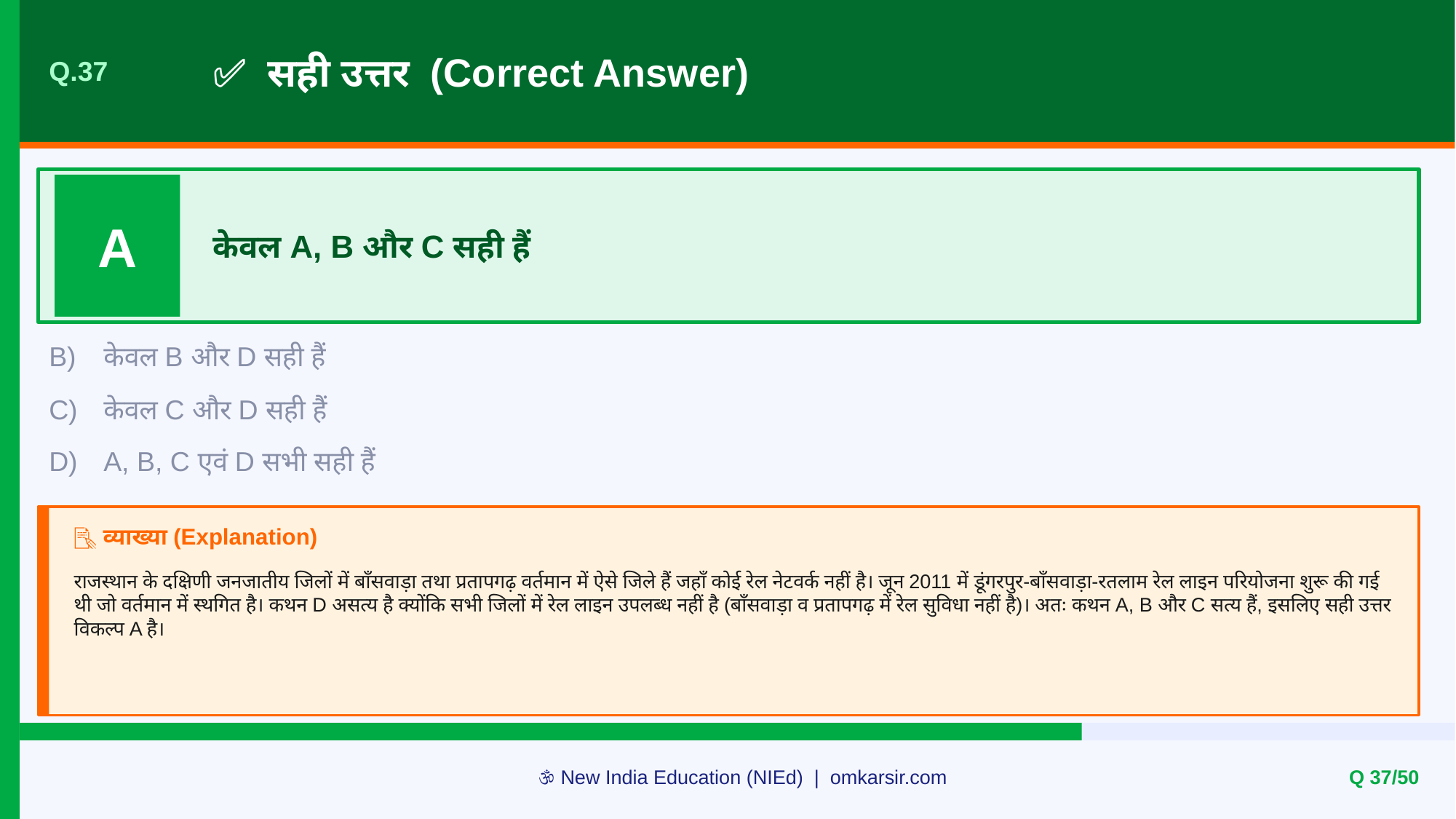

✅  सही उत्तर  (Correct Answer)
Q.37

A
केवल A, B और C सही हैं
B)
केवल B और D सही हैं
C)
केवल C और D सही हैं
D)
A, B, C एवं D सभी सही हैं

📝 व्याख्या (Explanation)
राजस्थान के दक्षिणी जनजातीय जिलों में बाँसवाड़ा तथा प्रतापगढ़ वर्तमान में ऐसे जिले हैं जहाँ कोई रेल नेटवर्क नहीं है। जून 2011 में डूंगरपुर-बाँसवाड़ा-रतलाम रेल लाइन परियोजना शुरू की गई थी जो वर्तमान में स्थगित है। कथन D असत्य है क्योंकि सभी जिलों में रेल लाइन उपलब्ध नहीं है (बाँसवाड़ा व प्रतापगढ़ में रेल सुविधा नहीं है)। अतः कथन A, B और C सत्य हैं, इसलिए सही उत्तर विकल्प A है।

🕉️ New India Education (NIEd)  |  omkarsir.com
Q 37/50